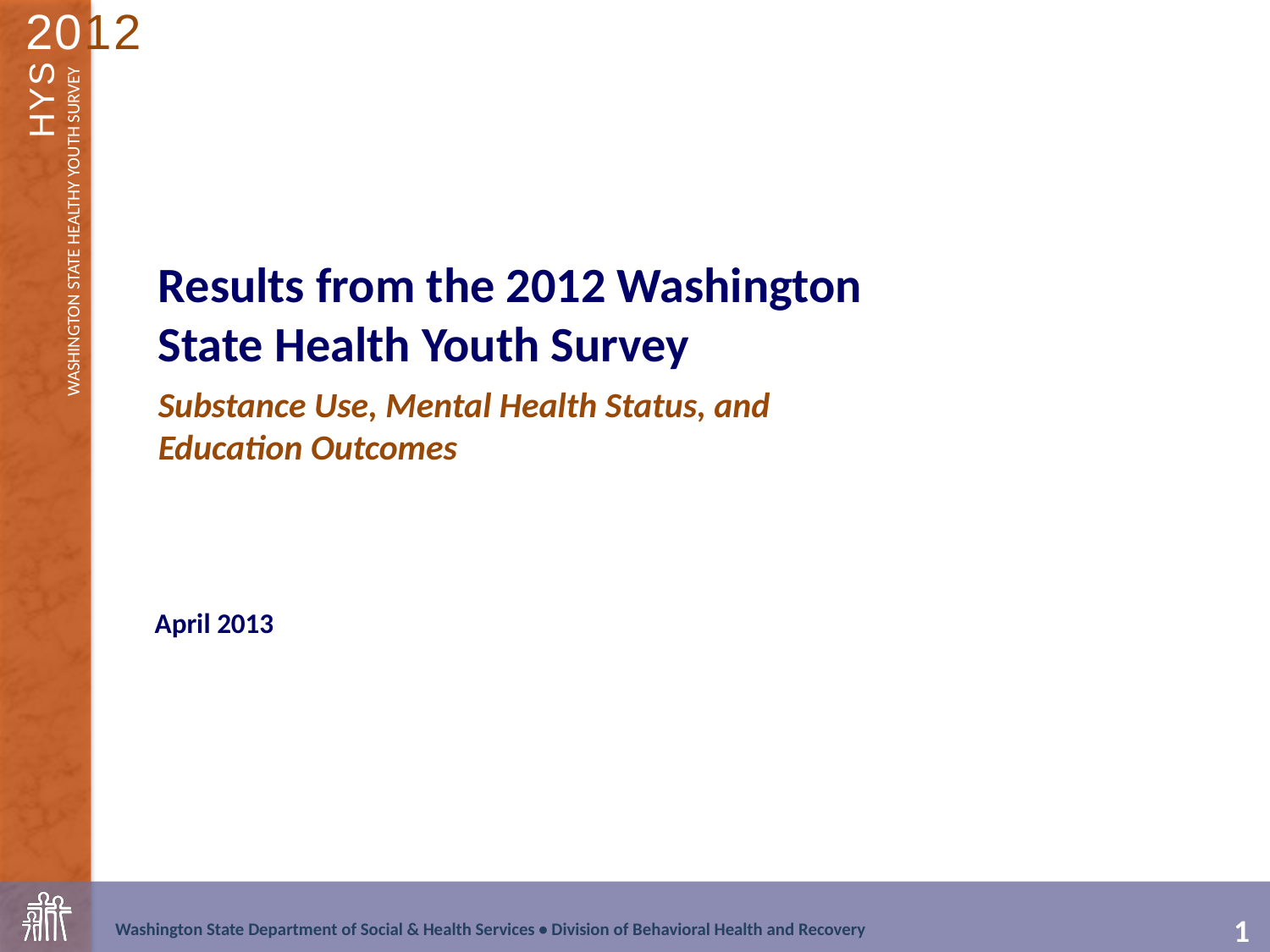

Results from the 2012 Washington State Health Youth Survey
Substance Use, Mental Health Status, and Education Outcomes
April 2013